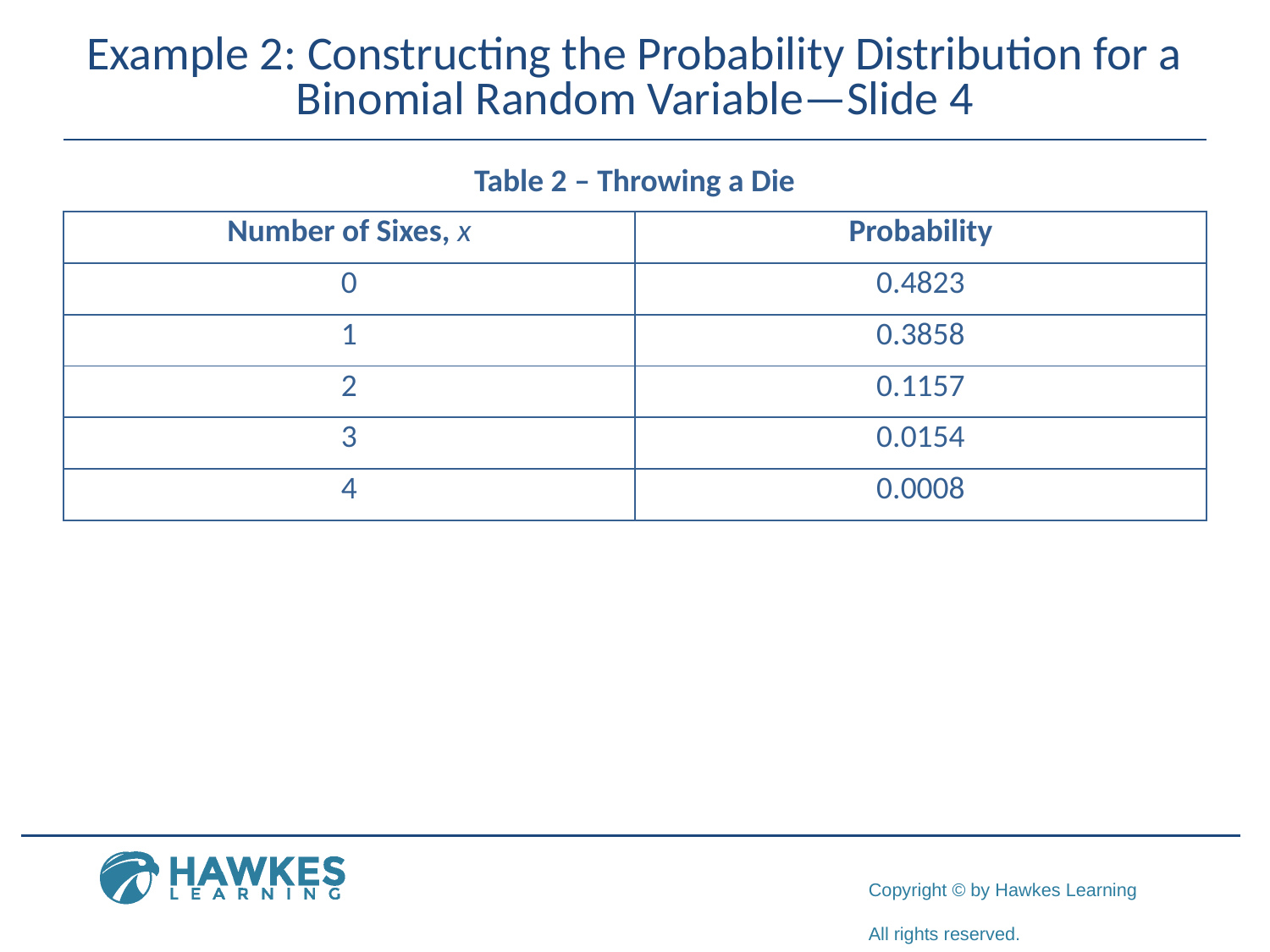

# Example 2: Constructing the Probability Distribution for a Binomial Random Variable—Slide 4
Table 2 – Throwing a Die
| Number of Sixes, x | Probability |
| --- | --- |
| 0 | 0.4823 |
| 1 | 0.3858 |
| 2 | 0.1157 |
| 3 | 0.0154 |
| 4 | 0.0008 |